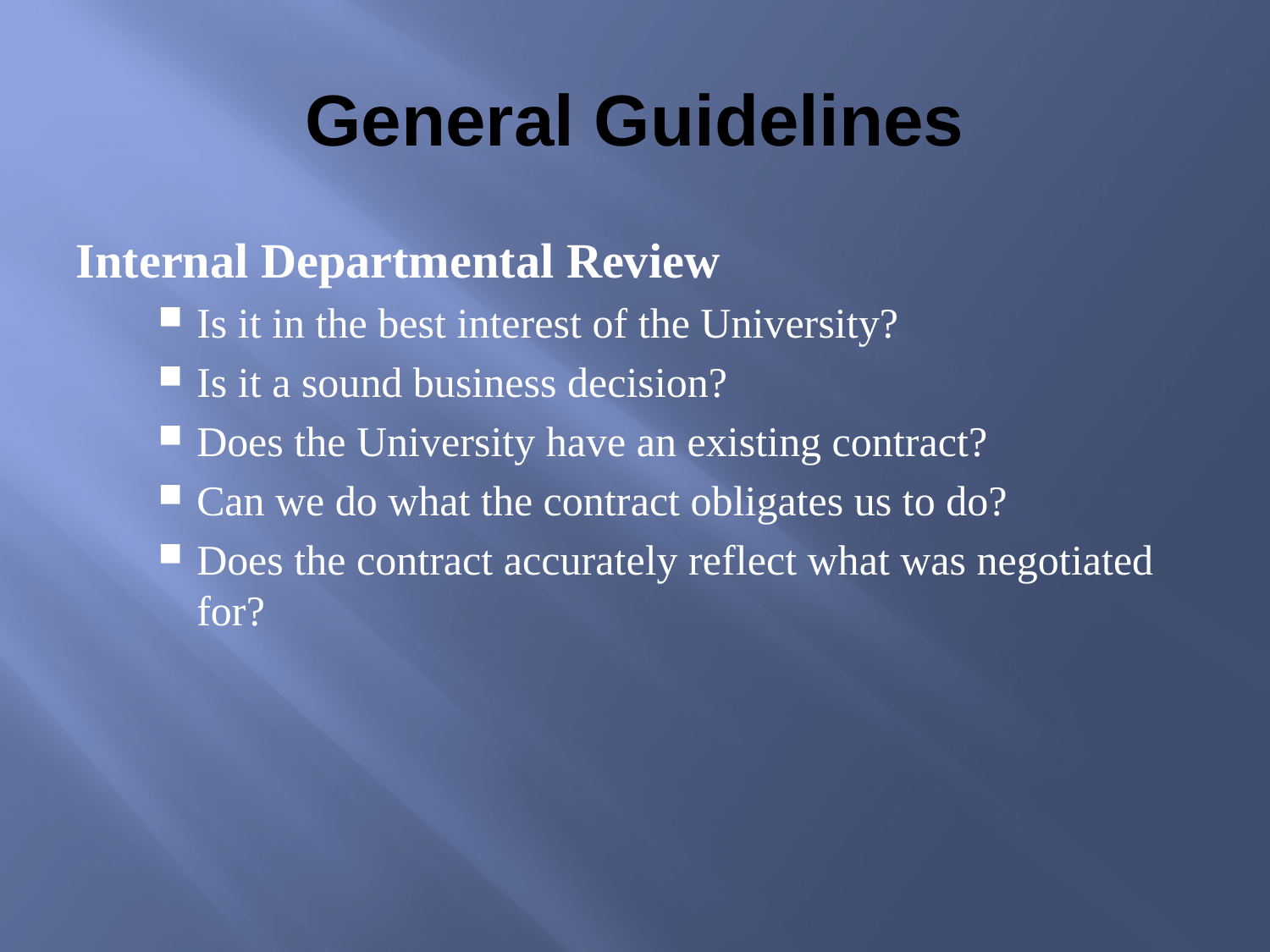

# General Guidelines
Internal Departmental Review
Is it in the best interest of the University?
Is it a sound business decision?
Does the University have an existing contract?
Can we do what the contract obligates us to do?
Does the contract accurately reflect what was negotiated for?